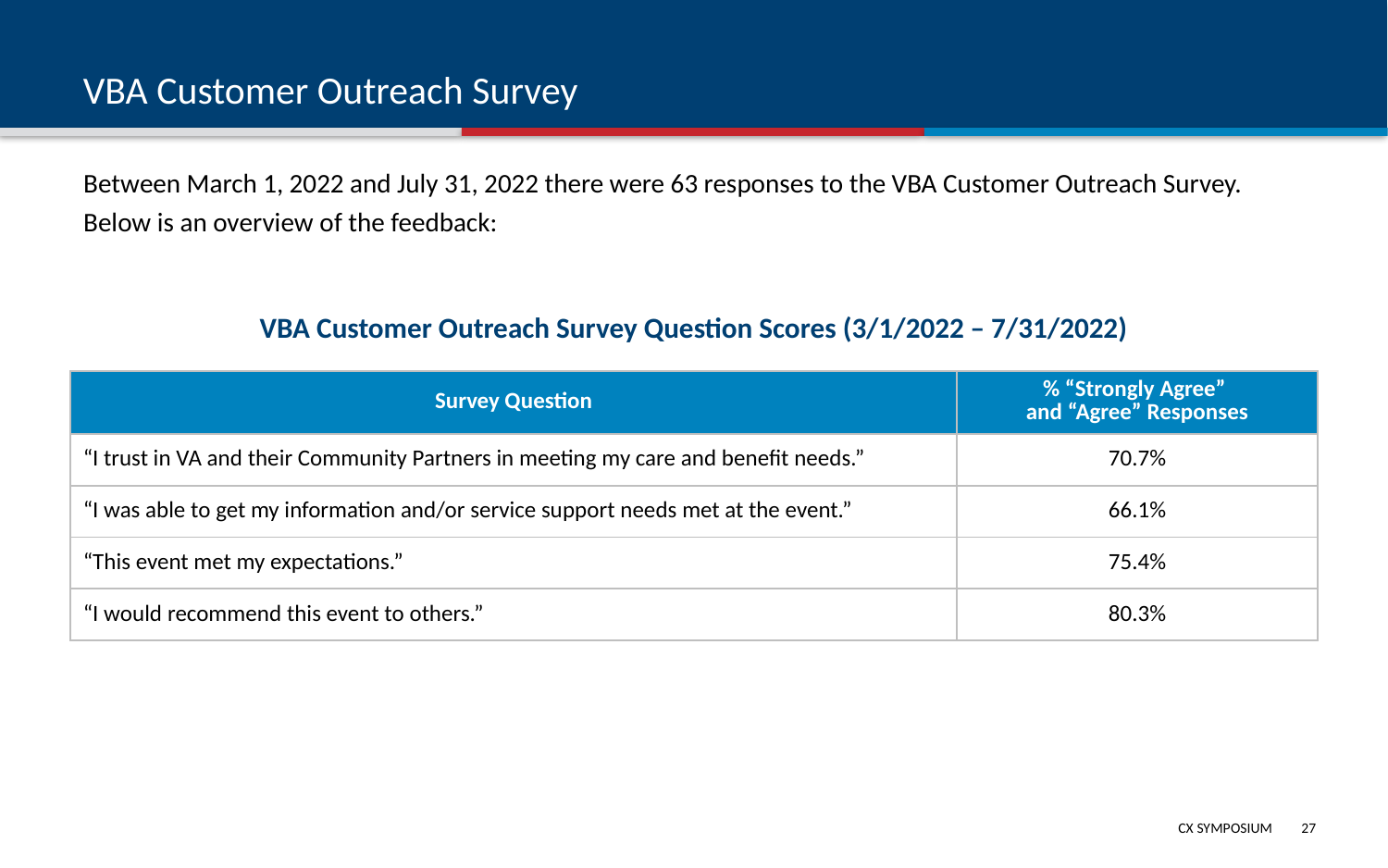

# VBA Customer Outreach Survey
Between March 1, 2022 and July 31, 2022 there were 63 responses to the VBA Customer Outreach Survey. Below is an overview of the feedback:

VBA Customer Outreach Survey Question Scores (3/1/2022 – 7/31/2022)
| Survey Question | % “Strongly Agree” and “Agree” Responses |
| --- | --- |
| “I trust in VA and their Community Partners in meeting my care and benefit needs.” | 70.7% |
| “I was able to get my information and/or service support needs met at the event.” | 66.1% |
| “This event met my expectations.” | 75.4% |
| “I would recommend this event to others.” | 80.3% |
27